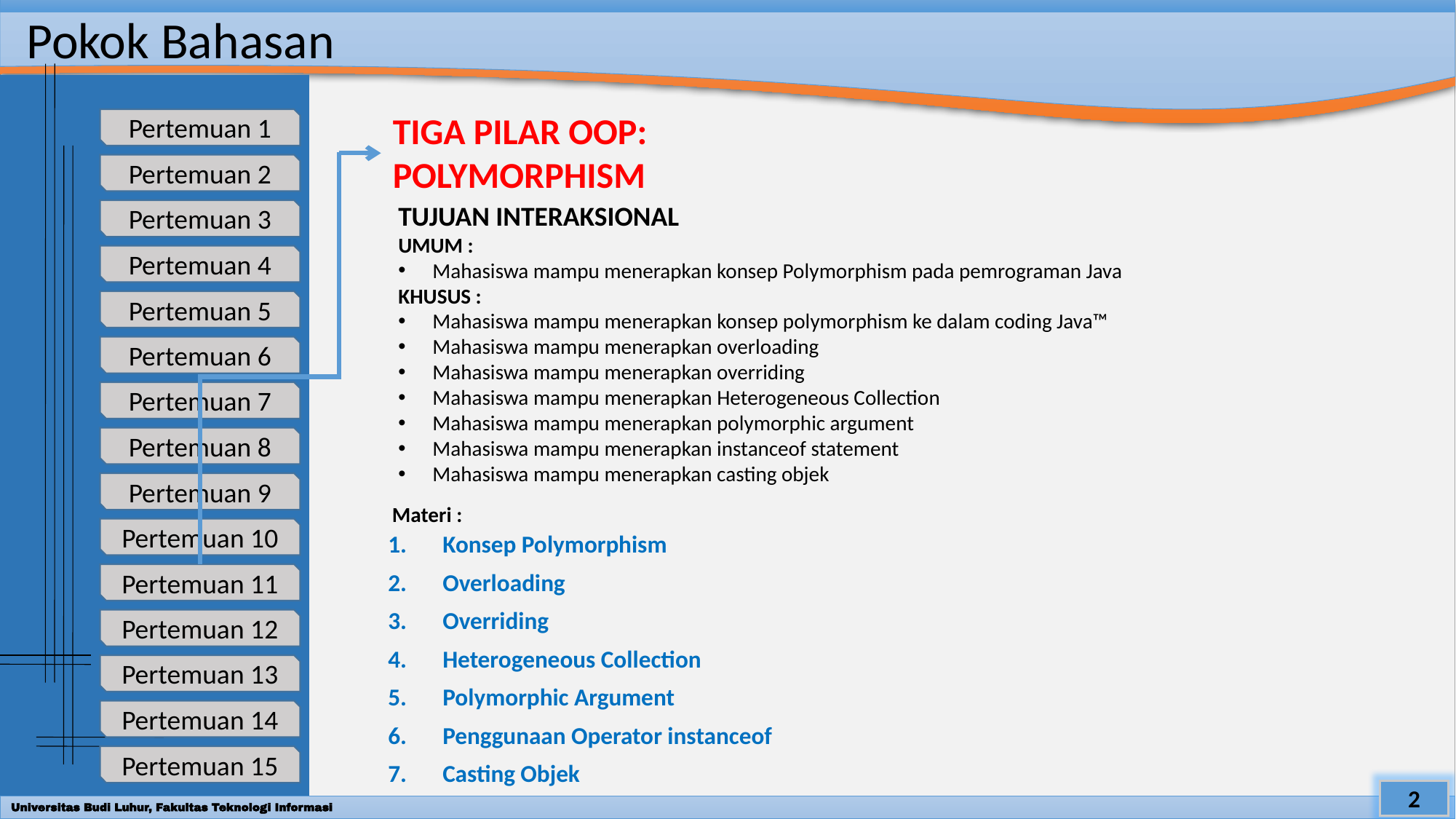

Pokok Bahasan

TIGA PILAR OOP:
POLYMORPHISM
Pertemuan 1
Pertemuan 2
Pertemuan 3
Pertemuan 4
Pertemuan 5
Pertemuan 6
Pertemuan 7
Pertemuan 8
Pertemuan 9
Pertemuan 10
Pertemuan 11
Pertemuan 12
Pertemuan 13
Pertemuan 14
Pertemuan 15
TUJUAN INTERAKSIONAL
UMUM :
Mahasiswa mampu menerapkan konsep Polymorphism pada pemrograman Java
KHUSUS :
Mahasiswa mampu menerapkan konsep polymorphism ke dalam coding Java™
Mahasiswa mampu menerapkan overloading
Mahasiswa mampu menerapkan overriding
Mahasiswa mampu menerapkan Heterogeneous Collection
Mahasiswa mampu menerapkan polymorphic argument
Mahasiswa mampu menerapkan instanceof statement
Mahasiswa mampu menerapkan casting objek
Materi :
Konsep Polymorphism
Overloading
Overriding
Heterogeneous Collection
Polymorphic Argument
Penggunaan Operator instanceof
Casting Objek